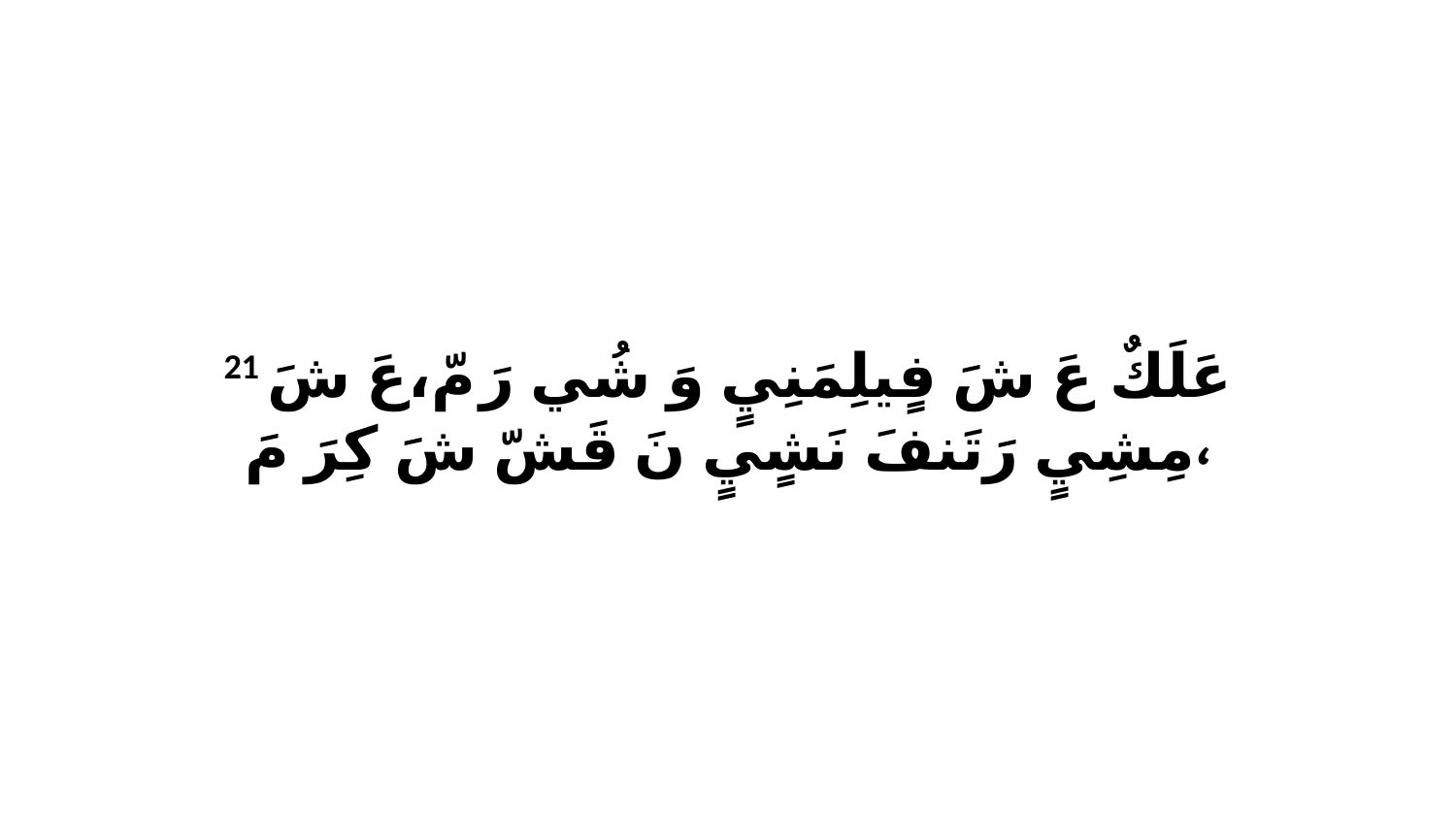

21 عَلَكٌ عَ شَ فٍيلِمَنِيٍ وَ شُي رَ مّ،عَ شَ مِشِيٍ رَتَنفَ نَشٍيٍ نَ قَشّ شَ كِرَ مَ،